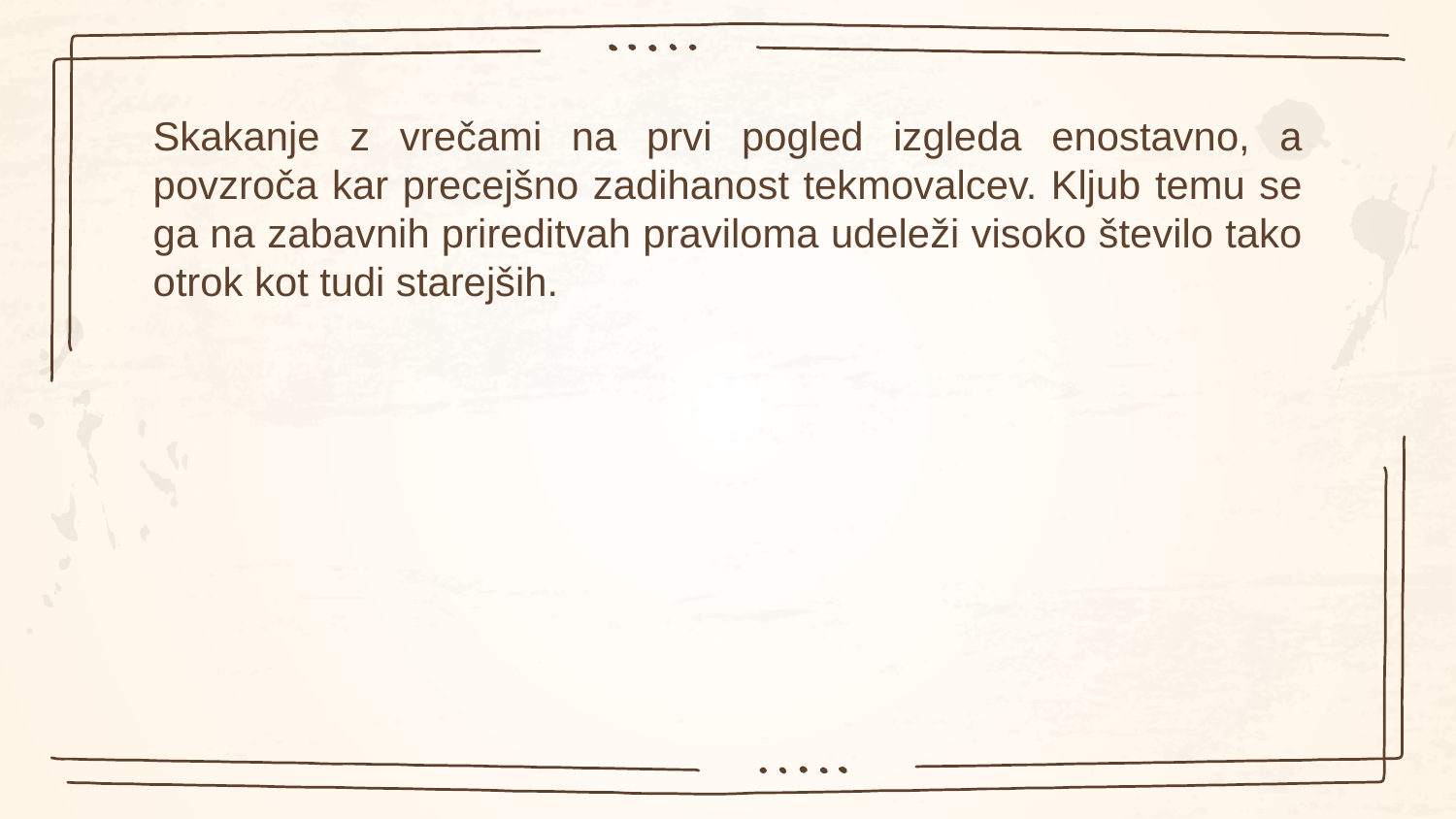

# Skakanje z vrečami na prvi pogled izgleda enostavno, a povzroča kar precejšno zadihanost tekmovalcev. Kljub temu se ga na zabavnih prireditvah praviloma udeleži visoko število tako otrok kot tudi starejših.